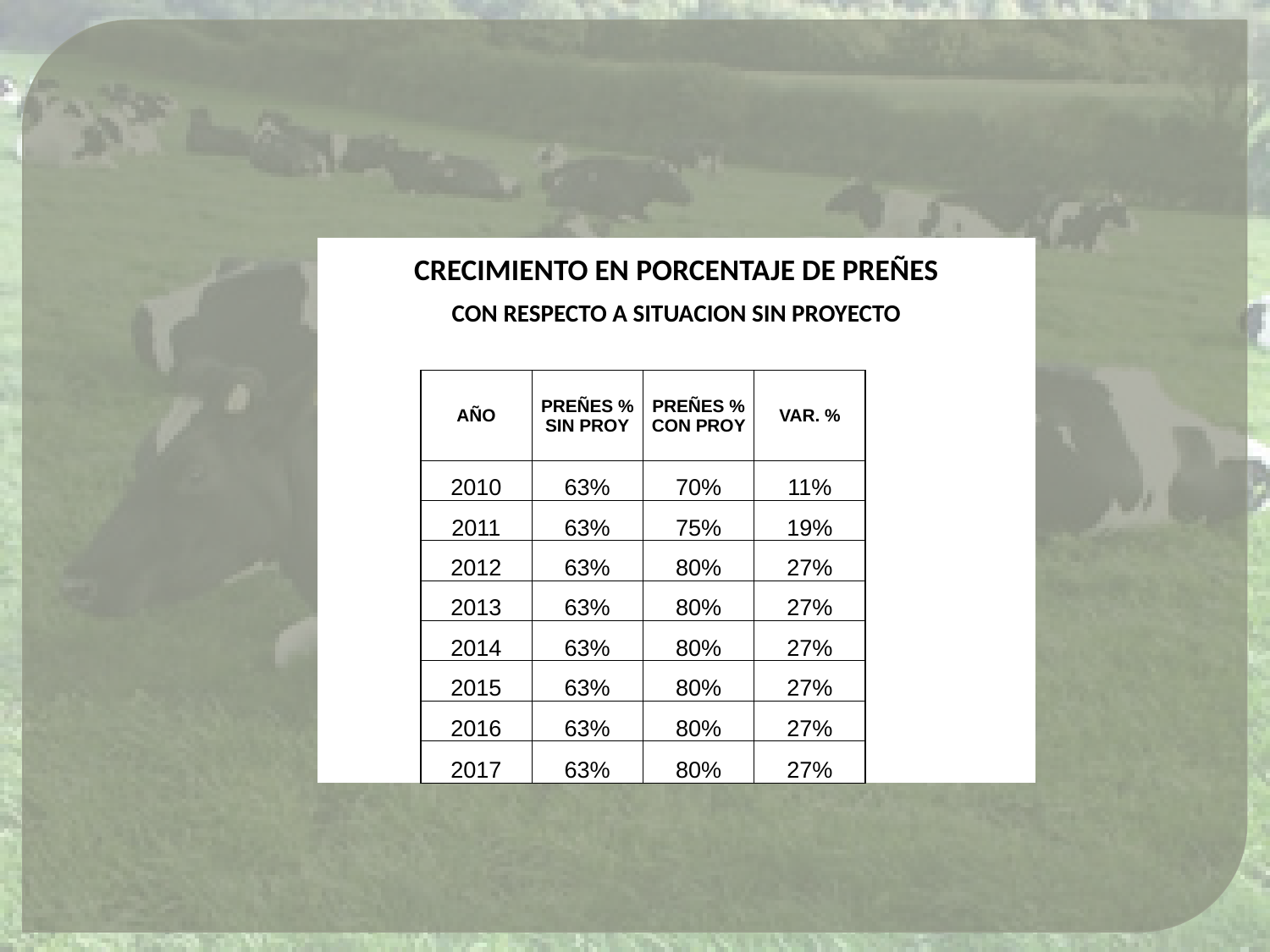

| CRECIMIENTO EN PORCENTAJE DE PREÑES |  |  |  |  |  |  |  |
| --- | --- | --- | --- | --- | --- | --- | --- |
| CON RESPECTO A SITUACION SIN PROYECTO |  |  |  |  |  |  |  |
|  |  |  |  |  |  |  |  |
|  |  | AÑO | PREÑES % SIN PROY | PREÑES % CON PROY | VAR. % |  |  |
|  |  | 2010 | 63% | 70% | 11% |  |  |
|  |  | 2011 | 63% | 75% | 19% |  |  |
|  |  | 2012 | 63% | 80% | 27% |  |  |
|  |  | 2013 | 63% | 80% | 27% |  |  |
|  |  | 2014 | 63% | 80% | 27% |  |  |
|  |  | 2015 | 63% | 80% | 27% |  |  |
|  |  | 2016 | 63% | 80% | 27% |  |  |
|  |  | 2017 | 63% | 80% | 27% |  |  |